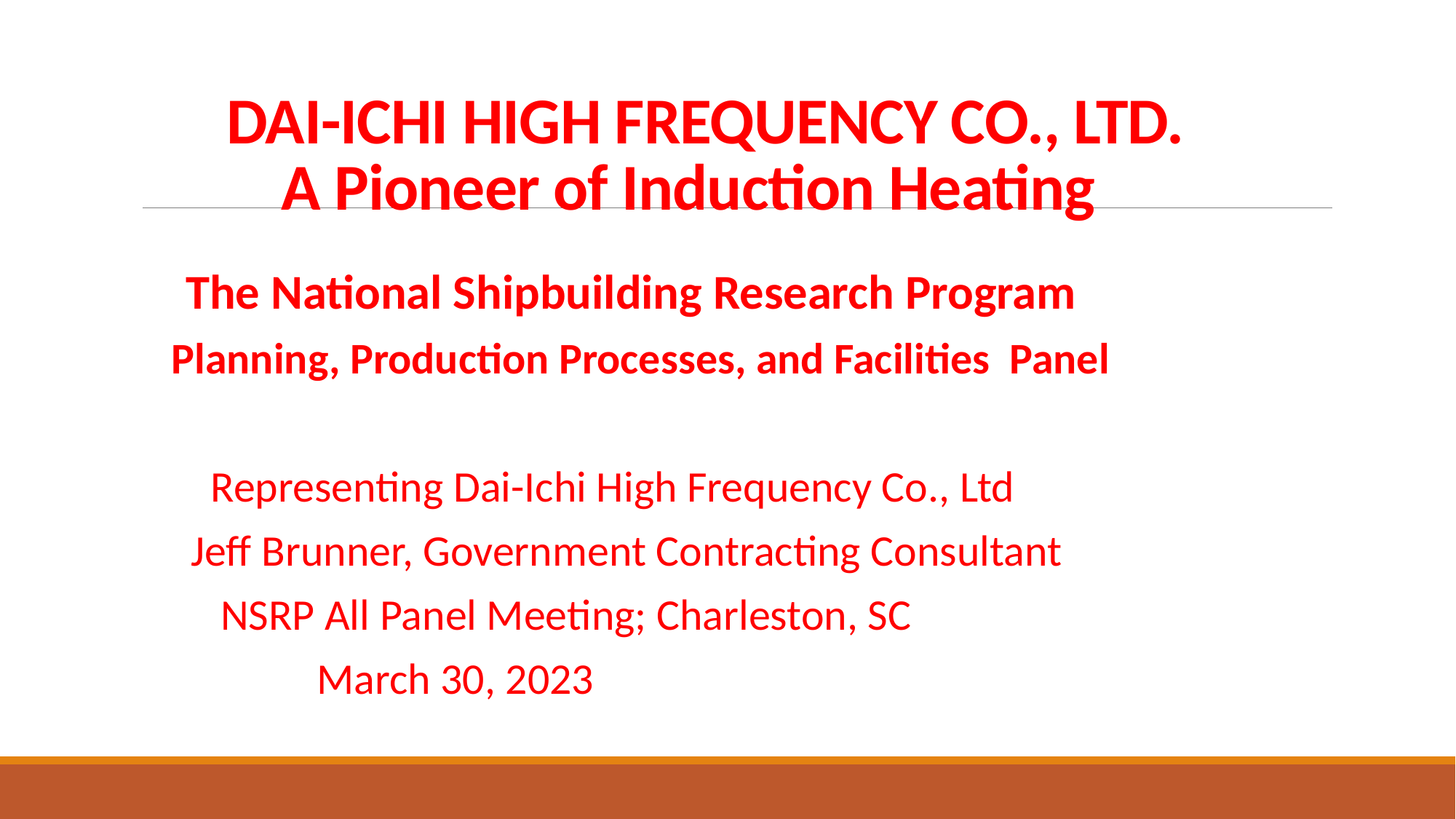

# DAI-ICHI HIGH FREQUENCY CO., LTD. A Pioneer of Induction Heating
    The National Shipbuilding Research Program
   Planning, Production Processes, and Facilities  Panel

       Representing Dai-Ichi High Frequency Co., Ltd
     Jeff Brunner, Government Contracting Consultant
        NSRP All Panel Meeting; Charleston, SC
           			March 30, 2023